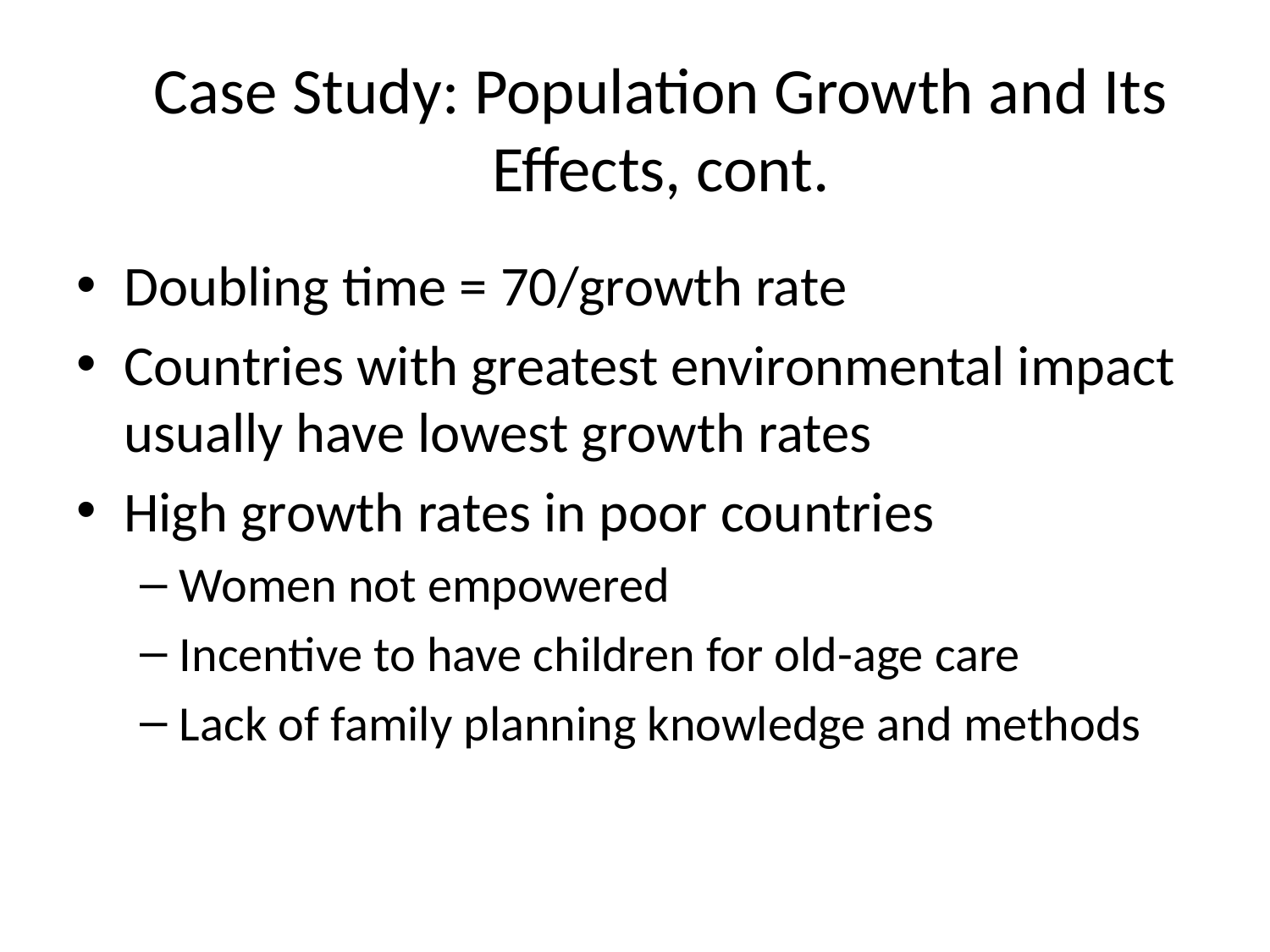

# Case Study: Population Growth and Its Effects, cont.
Doubling time = 70/growth rate
Countries with greatest environmental impact usually have lowest growth rates
High growth rates in poor countries
Women not empowered
Incentive to have children for old-age care
Lack of family planning knowledge and methods